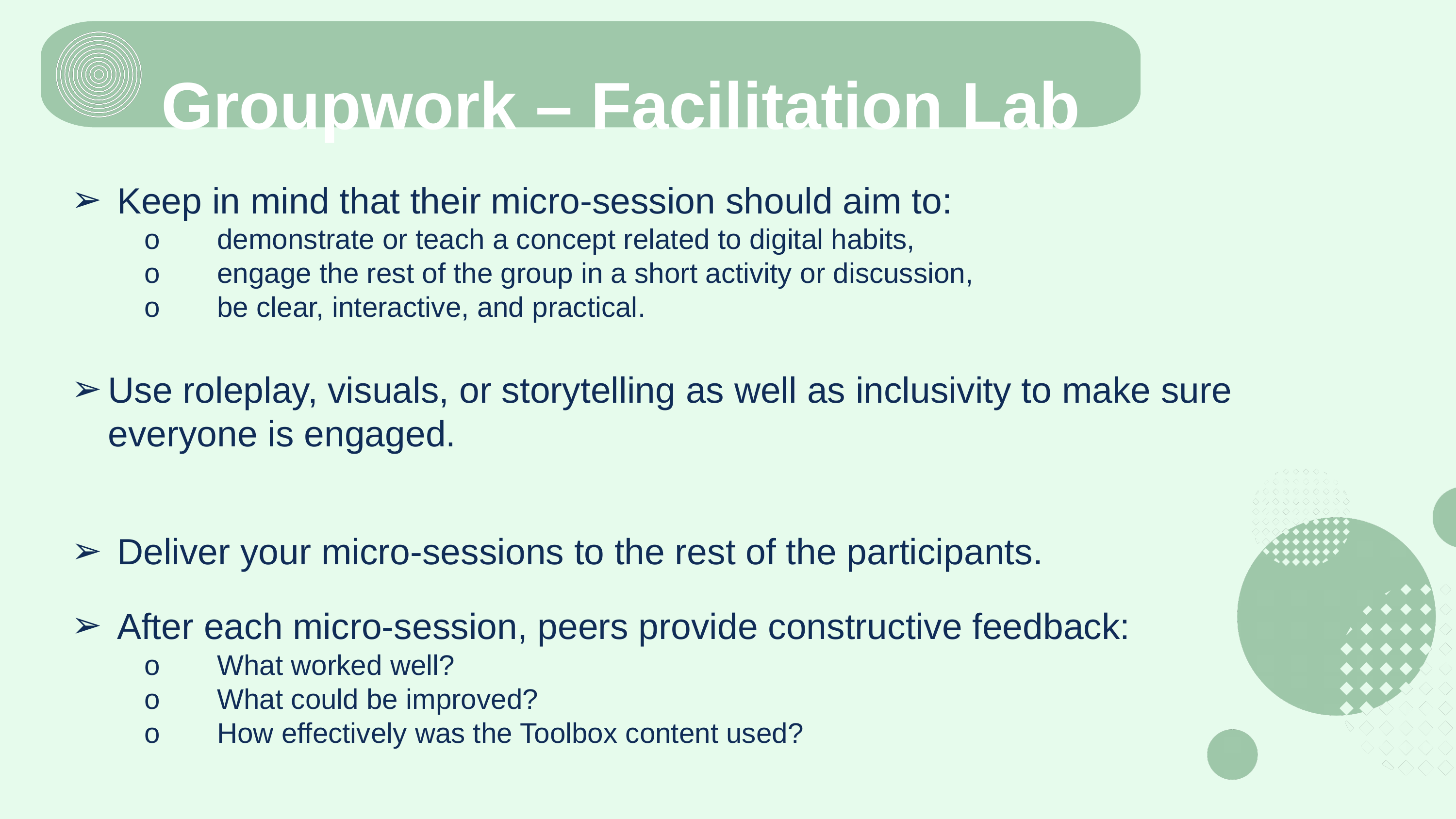

Groupwork – Facilitation Lab

Keep in mind that their micro-session should aim to:
o	demonstrate or teach a concept related to digital habits,
o	engage the rest of the group in a short activity or discussion,
o	be clear, interactive, and practical.

Use roleplay, visuals, or storytelling as well as inclusivity to make sure everyone is engaged.

Deliver your micro-sessions to the rest of the participants.
After each micro-session, peers provide constructive feedback:
o	What worked well?
o	What could be improved?
o	How effectively was the Toolbox content used?